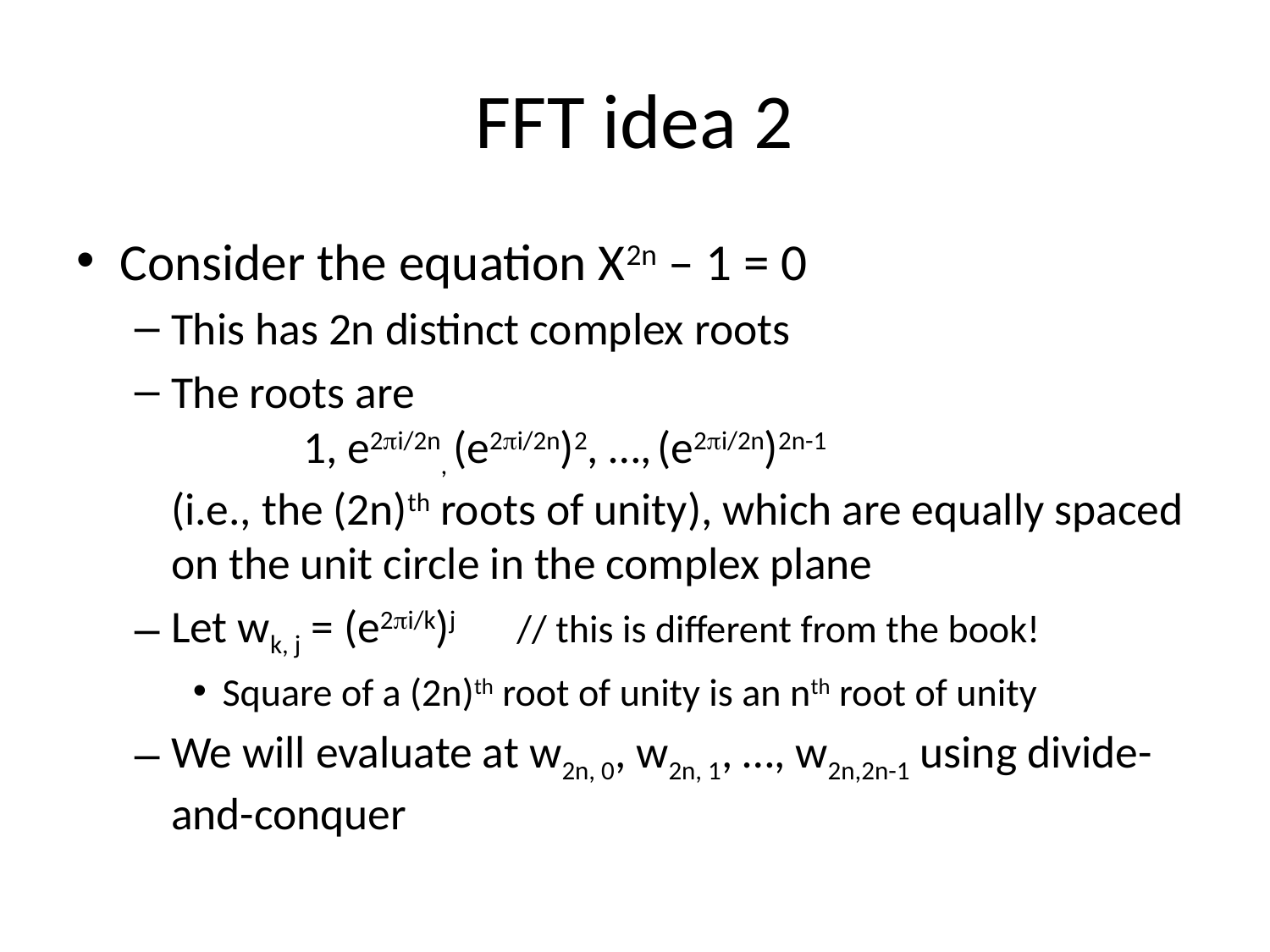

# FFT idea 2
Consider the equation X2n – 1 = 0
This has 2n distinct complex roots
The roots are
             1, e2πi/2n, (e2πi/2n)2, …, (e2πi/2n)2n-1
(i.e., the (2n)th roots of unity), which are equally spaced on the unit circle in the complex plane
Let wk, j = (e2πi/k)j      // this is different from the book!
Square of a (2n)th root of unity is an nth root of unity
We will evaluate at w2n, 0, w2n, 1, …, w2n,2n-1 using divide-and-conquer